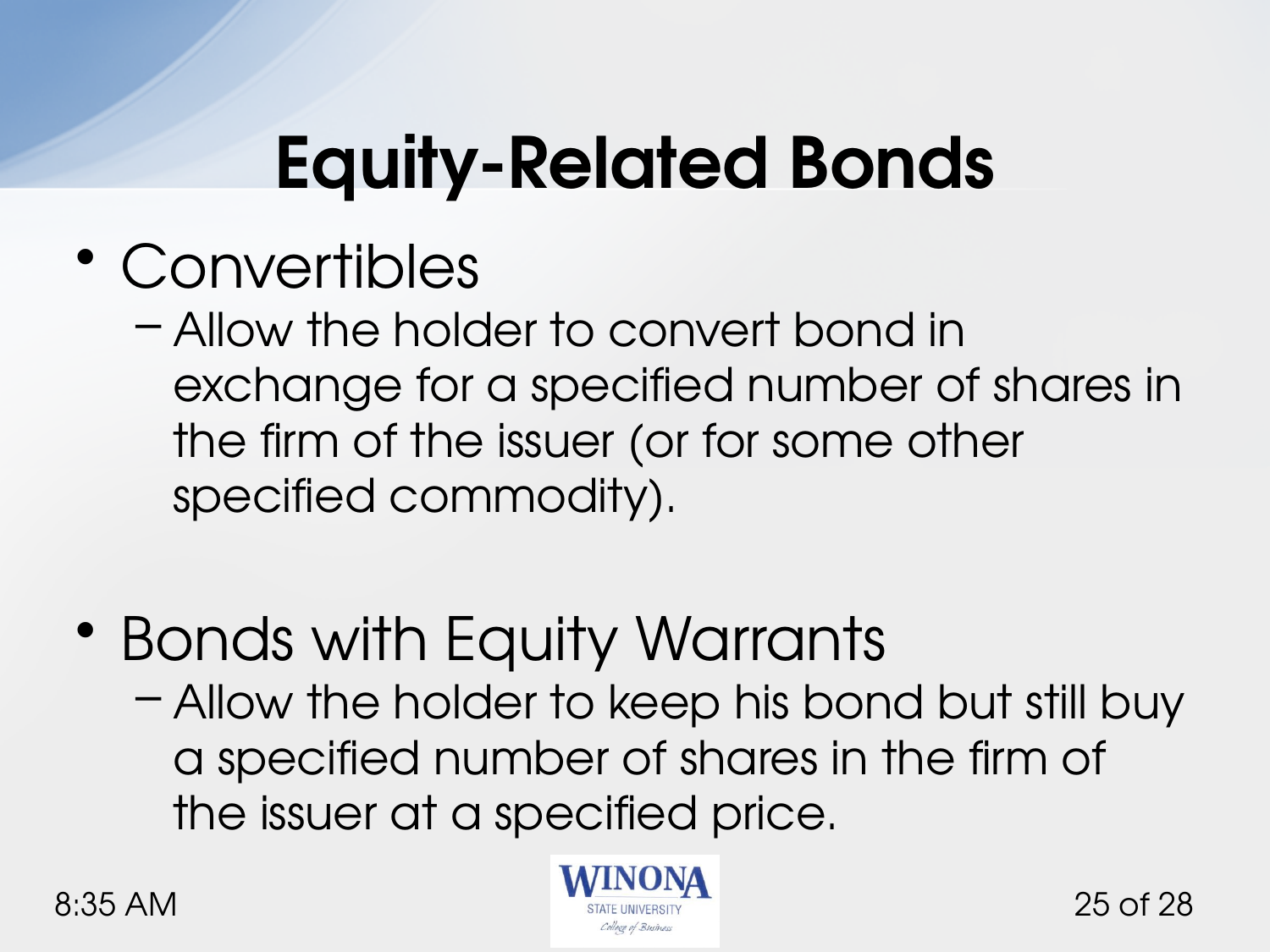

# Equity-Related Bonds
Convertibles
Allow the holder to convert bond in exchange for a specified number of shares in the firm of the issuer (or for some other specified commodity).

Bonds with Equity Warrants
Allow the holder to keep his bond but still buy a specified number of shares in the firm of the issuer at a specified price.